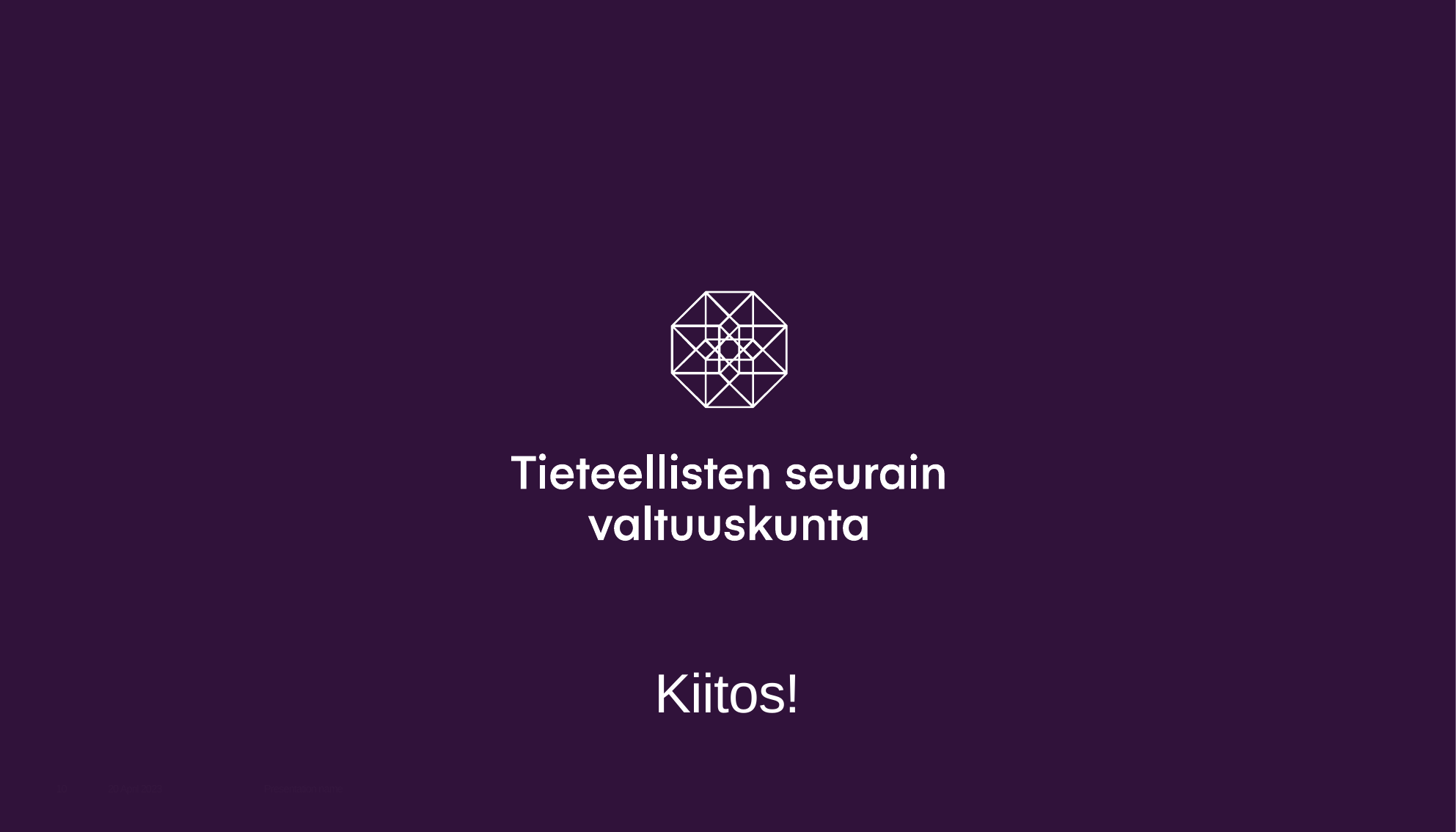

Kiitos!
20 April 2023
Presentation name
10